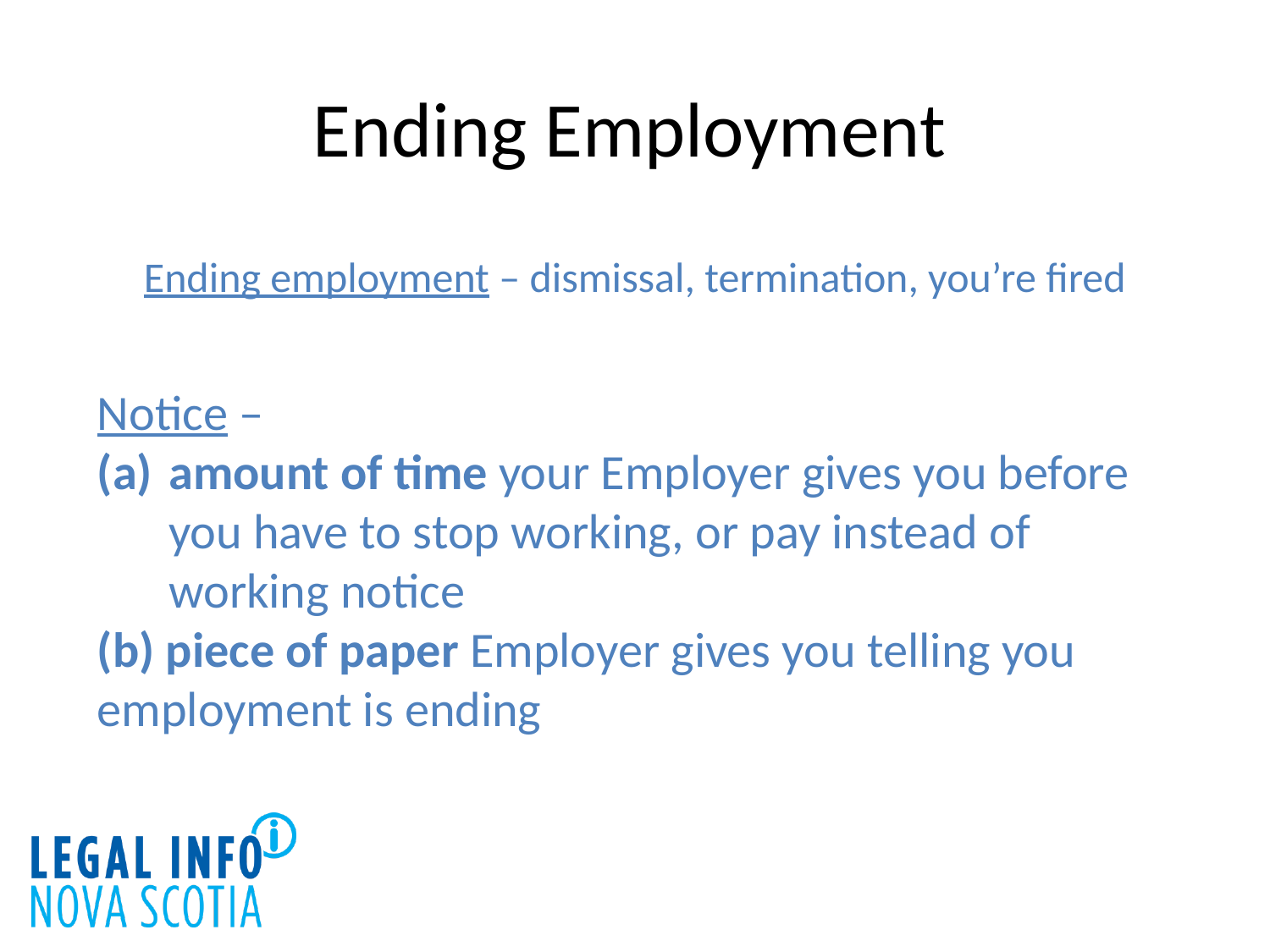

# Ending Employment
Ending employment – dismissal, termination, you’re fired

Notice –
amount of time your Employer gives you before you have to stop working, or pay instead of working notice
(b) piece of paper Employer gives you telling you
employment is ending